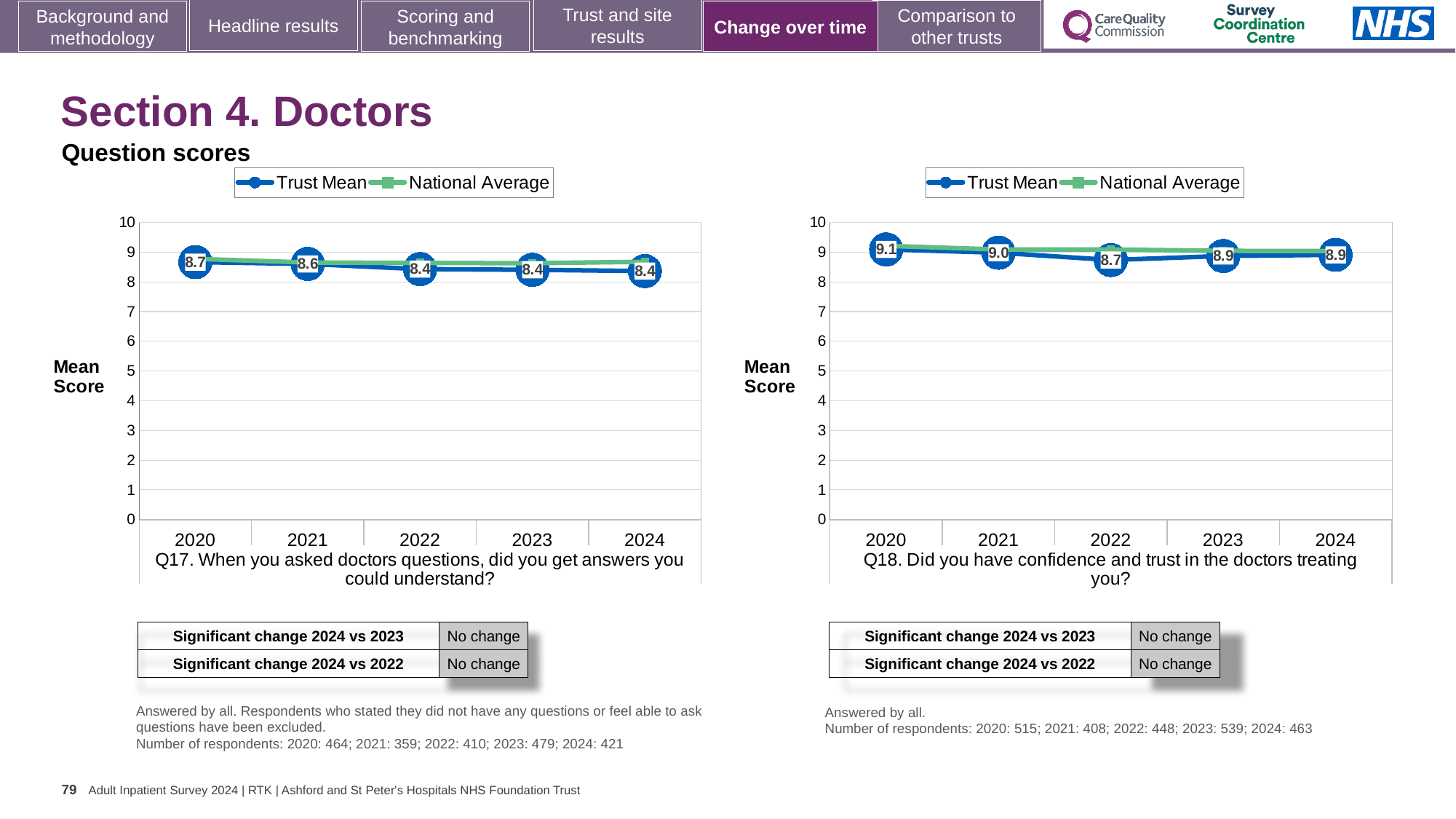

# Section 4. Doctors
Question scores

### Chart

| Category | Trust Mean | National Average |
|---|---|---|
| 2020 | 8.665624645713525 | 8.775622496772892 |
| 2021 | 8.604983080347143 | 8.65300797907108 |
| 2022 | 8.429876917171255 | 8.638316008204752 |
| 2023 | 8.406423726343478 | 8.628936229033119 |
| 2024 | 8.3647155854689 | 8.676813970679843 |

### Chart

| Category | Trust Mean | National Average |
|---|---|---|
| 2020 | 9.093305324540847 | 9.213422883906146 |
| 2021 | 8.982611157221939 | 9.090088854968883 |
| 2022 | 8.735711524612546 | 9.089684092207076 |
| 2023 | 8.872436556463551 | 9.044584746248495 |
| 2024 | 8.911282718847568 | 9.039315057789015 |
| Significant change 2024 vs 2023 | No change |
| --- | --- |
| Significant change 2024 vs 2022 | No change |
| Significant change 2024 vs 2023 | No change |
| --- | --- |
| Significant change 2024 vs 2022 | No change |
Answered by all. Respondents who stated they did not have any questions or feel able to ask questions have been excluded.
Number of respondents: 2020: 464; 2021: 359; 2022: 410; 2023: 479; 2024: 421

Answered by all.
Number of respondents: 2020: 515; 2021: 408; 2022: 448; 2023: 539; 2024: 463

79